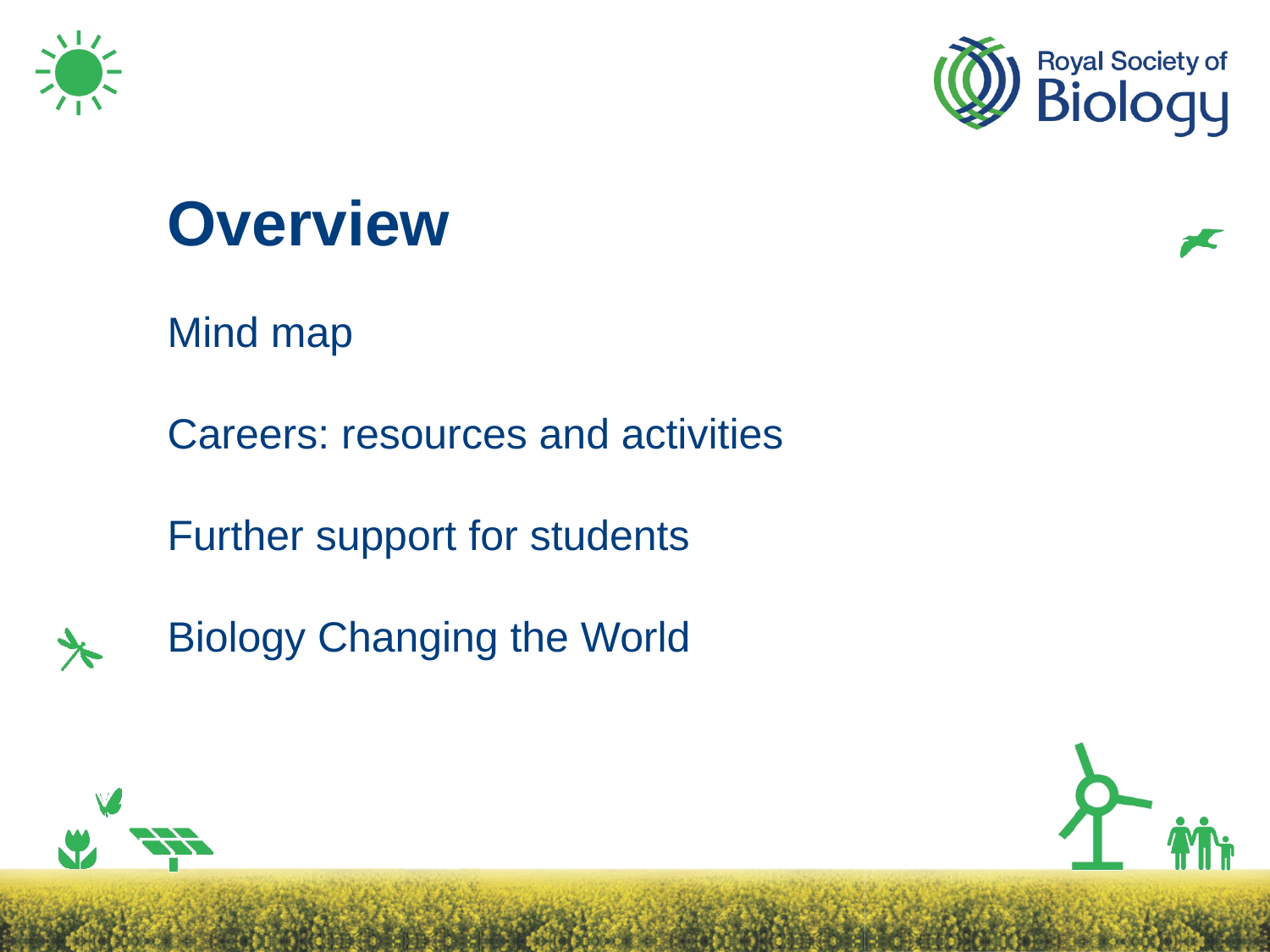

Overview

Mind map

Careers: resources and activities

Further support for students

Biology Changing the World